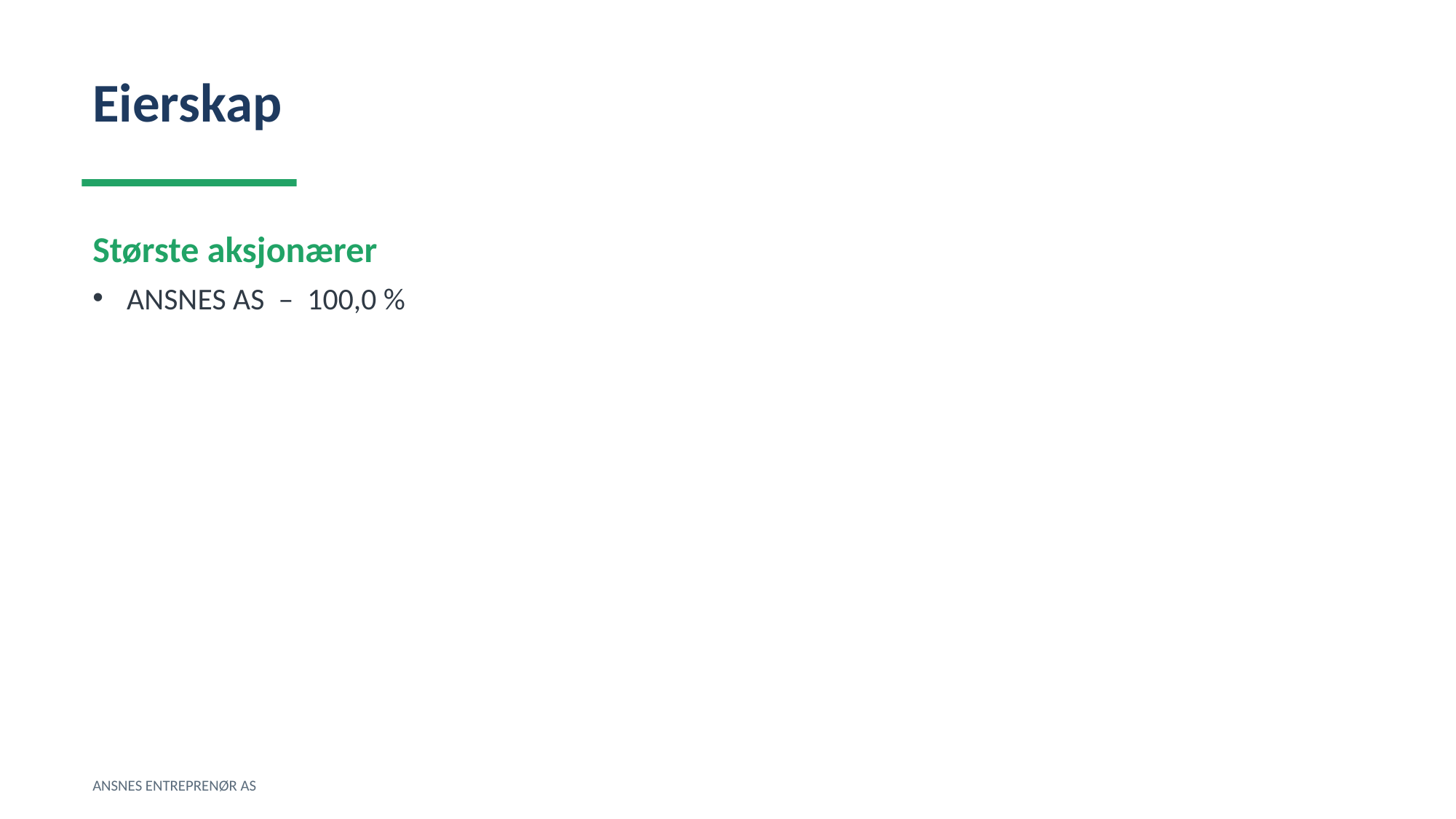

Eierskap

Største aksjonærer
ANSNES AS  –  100,0 %
ANSNES ENTREPRENØR AS